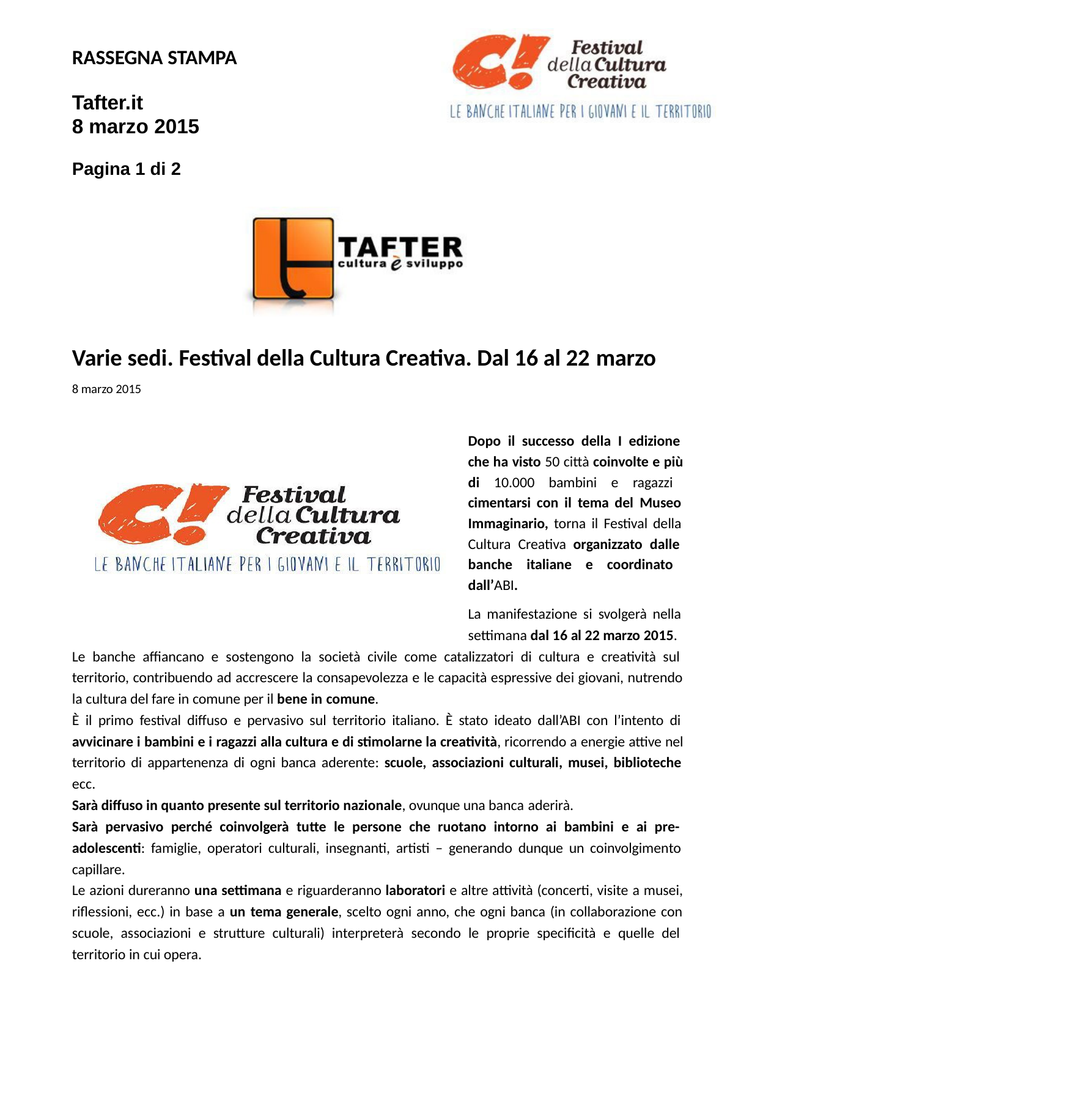

RASSEGNA STAMPA

Tafter.it
8 marzo 2015
Pagina 1 di 2

Varie sedi. Festival della Cultura Creativa. Dal 16 al 22 marzo
8 marzo 2015
Dopo il successo della I edizione  che ha visto 50 città coinvolte e più  di 10.000 bambini e ragazzi  cimentarsi con il tema del Museo  Immaginario, torna il Festival della  Cultura Creativa organizzato dalle  banche italiane e coordinato  dall’ABI.
La manifestazione si svolgerà nella  settimana dal 16 al 22 marzo 2015.
Le banche affiancano e sostengono la società civile come catalizzatori di cultura e creatività sul  territorio, contribuendo ad accrescere la consapevolezza e le capacità espressive dei giovani, nutrendo  la cultura del fare in comune per il bene in comune.
È il primo festival diffuso e pervasivo sul territorio italiano. È stato ideato dall’ABI con l’intento di  avvicinare i bambini e i ragazzi alla cultura e di stimolarne la creatività, ricorrendo a energie attive nel  territorio di appartenenza di ogni banca aderente: scuole, associazioni culturali, musei, biblioteche  ecc.
Sarà diffuso in quanto presente sul territorio nazionale, ovunque una banca aderirà.
Sarà pervasivo perché coinvolgerà tutte le persone che ruotano intorno ai bambini e ai pre-  adolescenti: famiglie, operatori culturali, insegnanti, artisti – generando dunque un coinvolgimento  capillare.
Le azioni dureranno una settimana e riguarderanno laboratori e altre attività (concerti, visite a musei,  riflessioni, ecc.) in base a un tema generale, scelto ogni anno, che ogni banca (in collaborazione con  scuole, associazioni e strutture culturali) interpreterà secondo le proprie specificità e quelle del  territorio in cui opera.